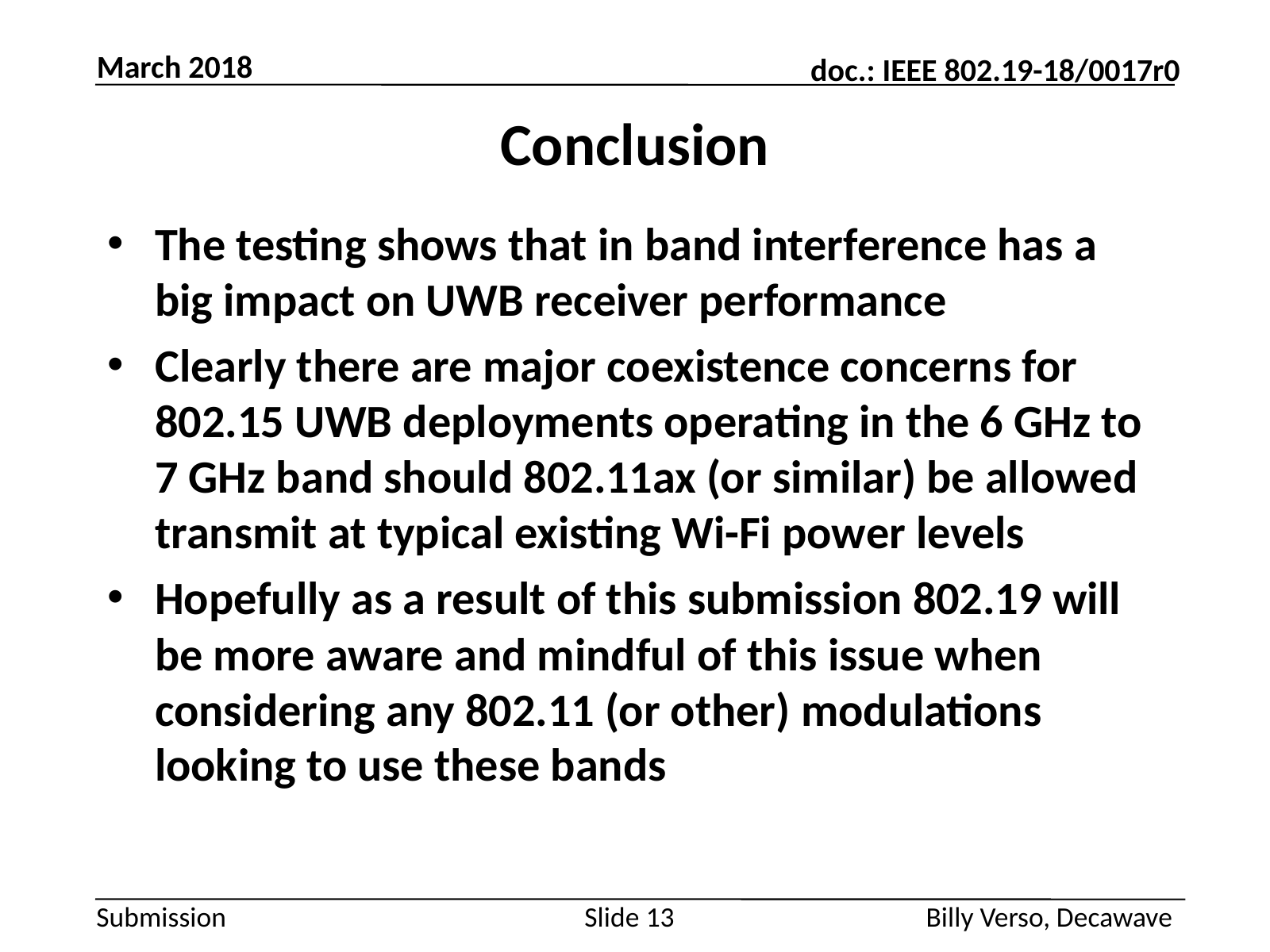

March 2018
# Conclusion
The testing shows that in band interference has a big impact on UWB receiver performance
Clearly there are major coexistence concerns for 802.15 UWB deployments operating in the 6 GHz to 7 GHz band should 802.11ax (or similar) be allowed transmit at typical existing Wi-Fi power levels
Hopefully as a result of this submission 802.19 will be more aware and mindful of this issue when considering any 802.11 (or other) modulations looking to use these bands
Slide 13